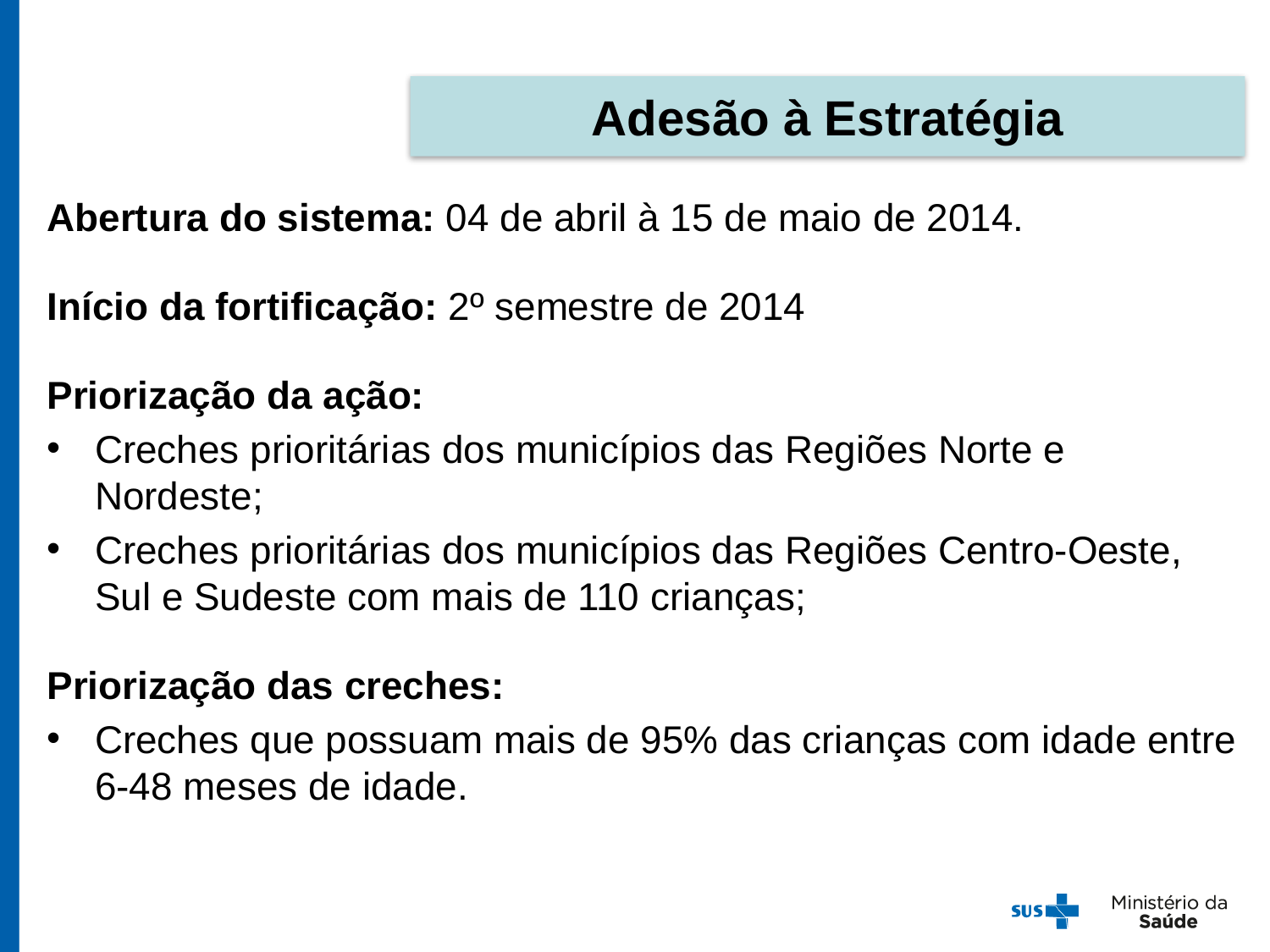

Adesão à Estratégia
Abertura do sistema: 04 de abril à 15 de maio de 2014.

Início da fortificação: 2º semestre de 2014

Priorização da ação:
Creches prioritárias dos municípios das Regiões Norte e Nordeste;
Creches prioritárias dos municípios das Regiões Centro-Oeste, Sul e Sudeste com mais de 110 crianças;

Priorização das creches:
Creches que possuam mais de 95% das crianças com idade entre 6-48 meses de idade.